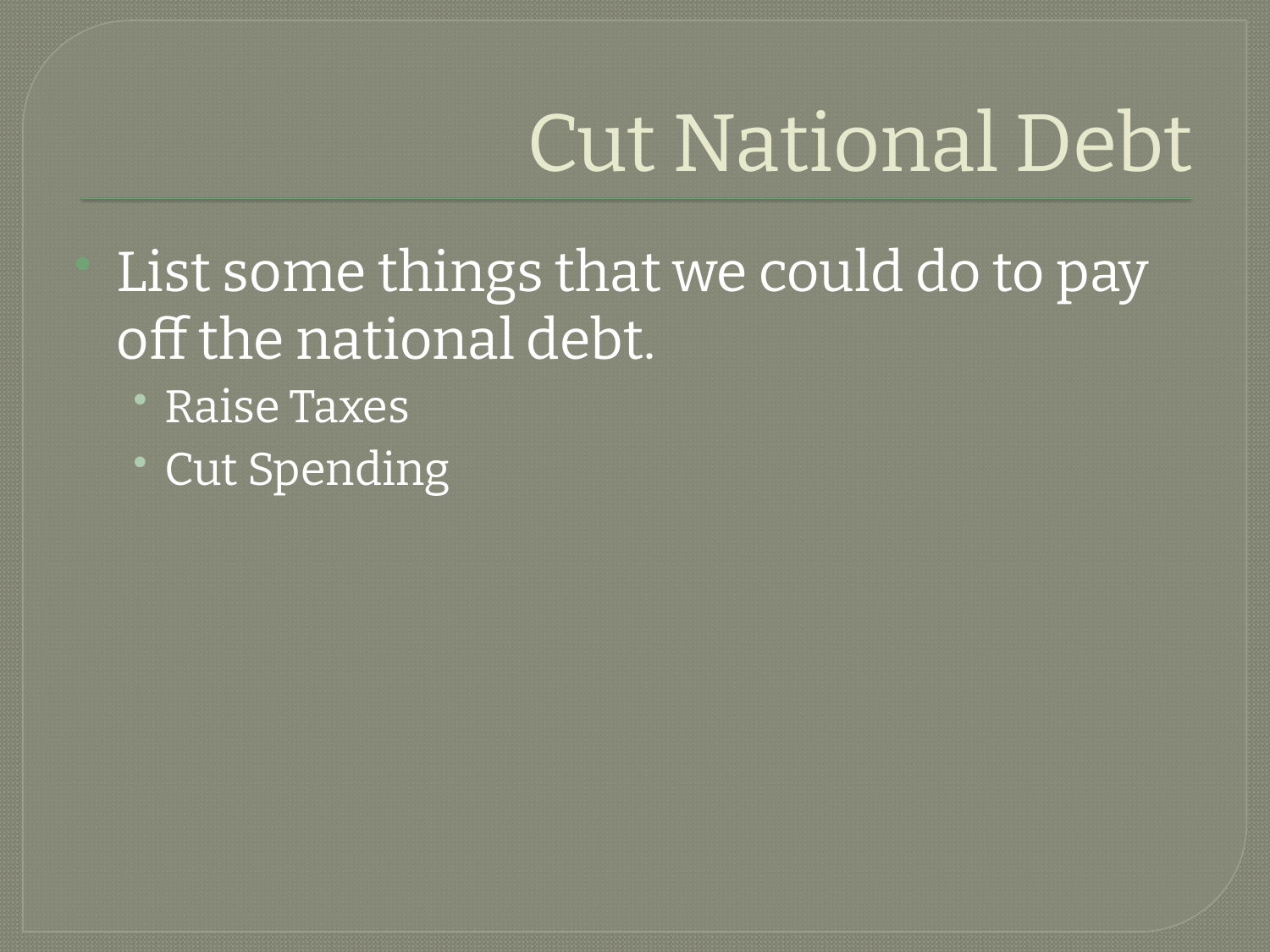

# Cut National Debt
List some things that we could do to pay off the national debt.
Raise Taxes
Cut Spending